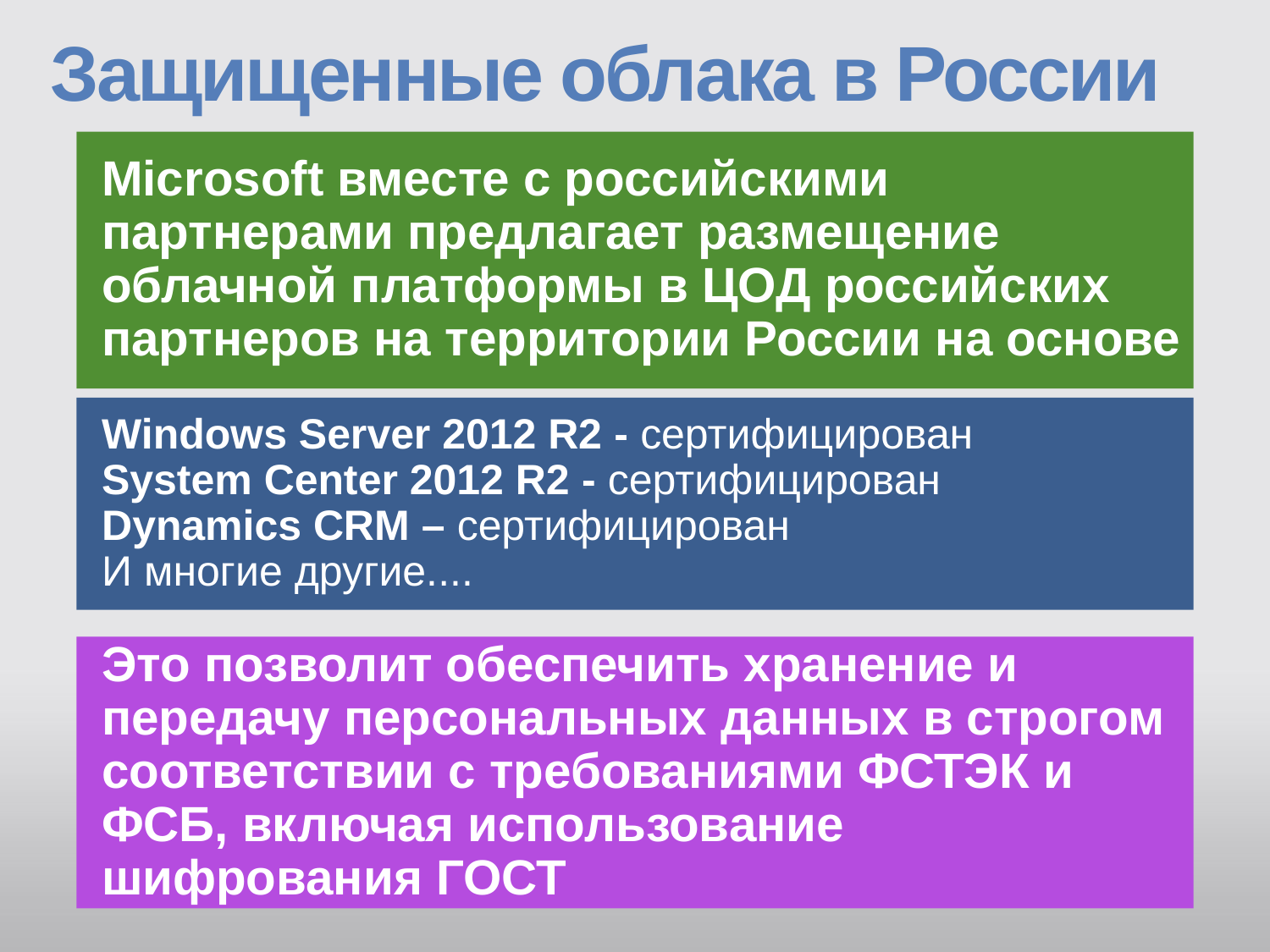

# Защищенные облака в России
Microsoft вместе с российскими партнерами предлагает размещение облачной платформы в ЦОД российских партнеров на территории России на основе
Windows Server 2012 R2 - сертифицирован
System Center 2012 R2 - сертифицирован
Dynamics CRM – сертифицирован
И многие другие....
Это позволит обеспечить хранение и передачу персональных данных в строгом соответствии с требованиями ФСТЭК и ФСБ, включая использование шифрования ГОСТ